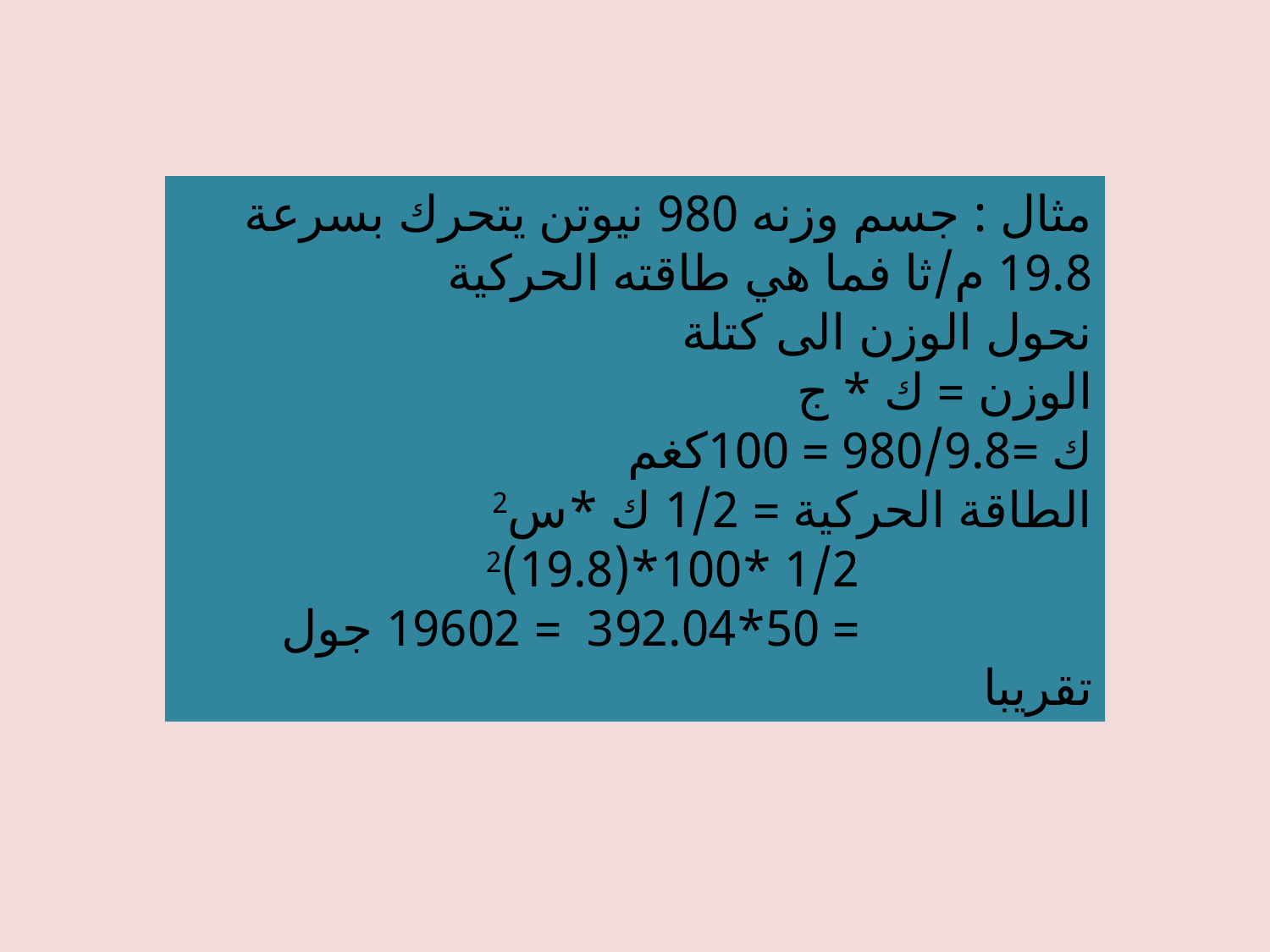

مثال : جسم وزنه 980 نيوتن يتحرك بسرعة 19.8 م/ثا فما هي طاقته الحركية
نحول الوزن الى كتلة
الوزن = ك * ج
ك =980/9.8 = 100كغم
الطاقة الحركية = 1/2 ك *س2
                  1/2 *100*(19.8)2
                  = 50*392.04  = 19602 جول تقريبا